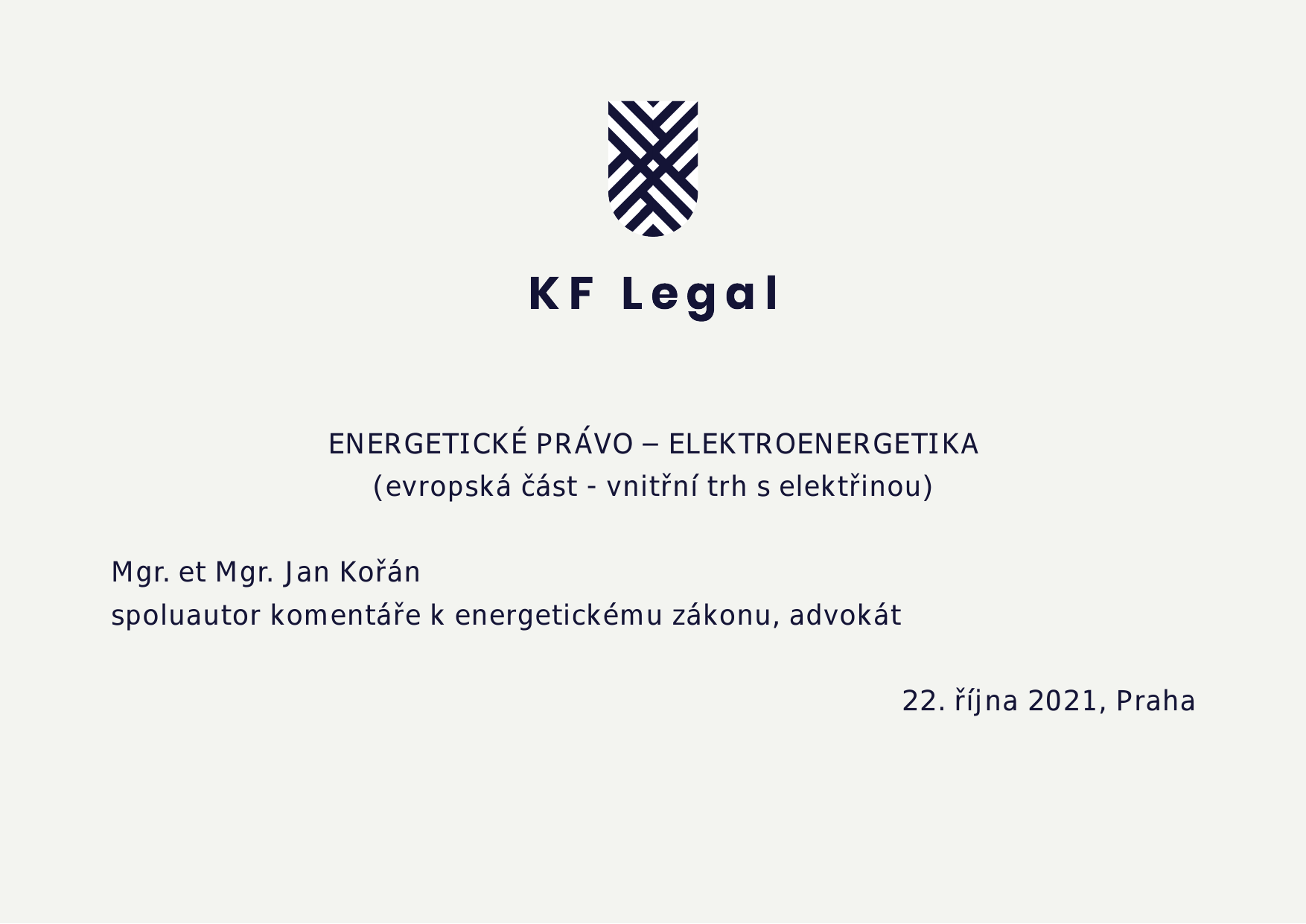

ENERGETICKÉ PRÁVO – ELEKTROENERGETIKA
(evropská část - vnitřní trh s elektřinou)

Mgr. et Mgr. Jan Kořán
spoluautor komentáře k energetickému zákonu, advokát

22. října 2021, Praha